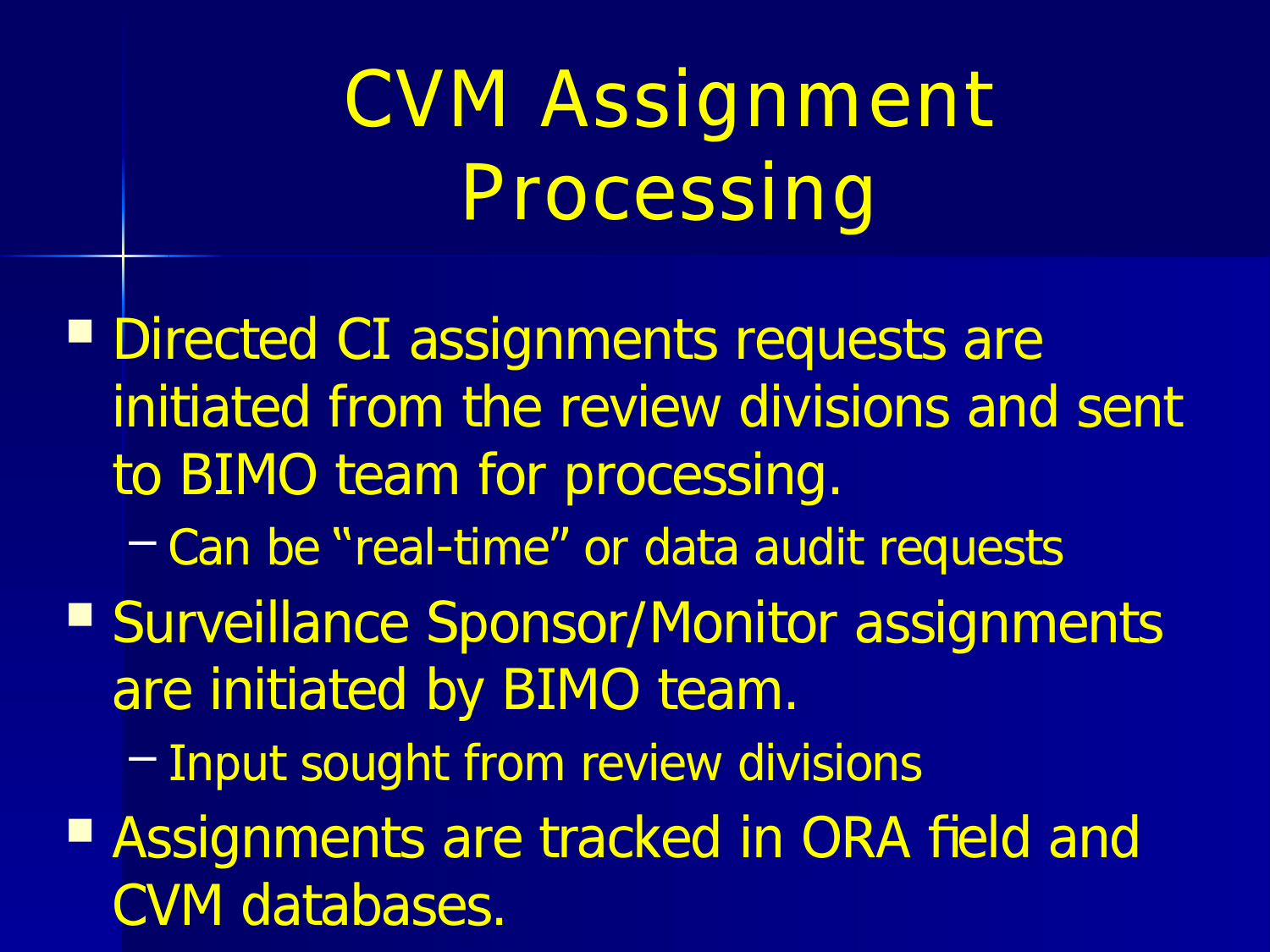

# CVM Assignment Processing
Directed CI assignments requests are initiated from the review divisions and sent to BIMO team for processing.
Can be “real-time” or data audit requests
Surveillance Sponsor/Monitor assignments are initiated by BIMO team.
Input sought from review divisions
Assignments are tracked in ORA field and CVM databases.